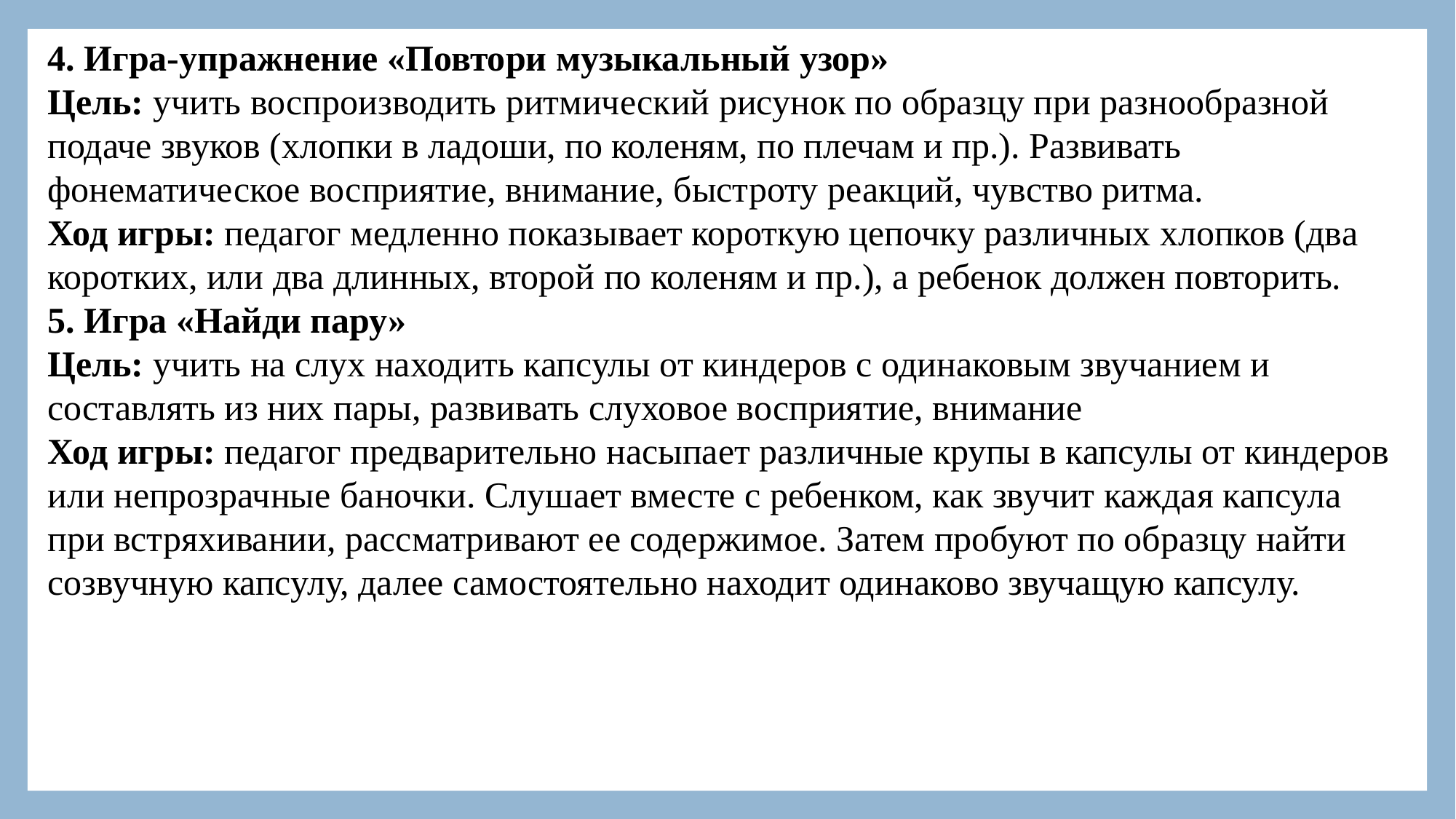

4. Игра-упражнение «Повтори музыкальный узор»
Цель: учить воспроизводить ритмический рисунок по образцу при разнообразной подаче звуков (хлопки в ладоши, по коленям, по плечам и пр.). Развивать фонематическое восприятие, внимание, быстроту реакций, чувство ритма.
Ход игры: педагог медленно показывает короткую цепочку различных хлопков (два коротких, или два длинных, второй по коленям и пр.), а ребенок должен повторить.
5. Игра «Найди пару»
Цель: учить на слух находить капсулы от киндеров с одинаковым звучанием и составлять из них пары, развивать слуховое восприятие, внимание
Ход игры: педагог предварительно насыпает различные крупы в капсулы от киндеров или непрозрачные баночки. Слушает вместе с ребенком, как звучит каждая капсула при встряхивании, рассматривают ее содержимое. Затем пробуют по образцу найти созвучную капсулу, далее самостоятельно находит одинаково звучащую капсулу.